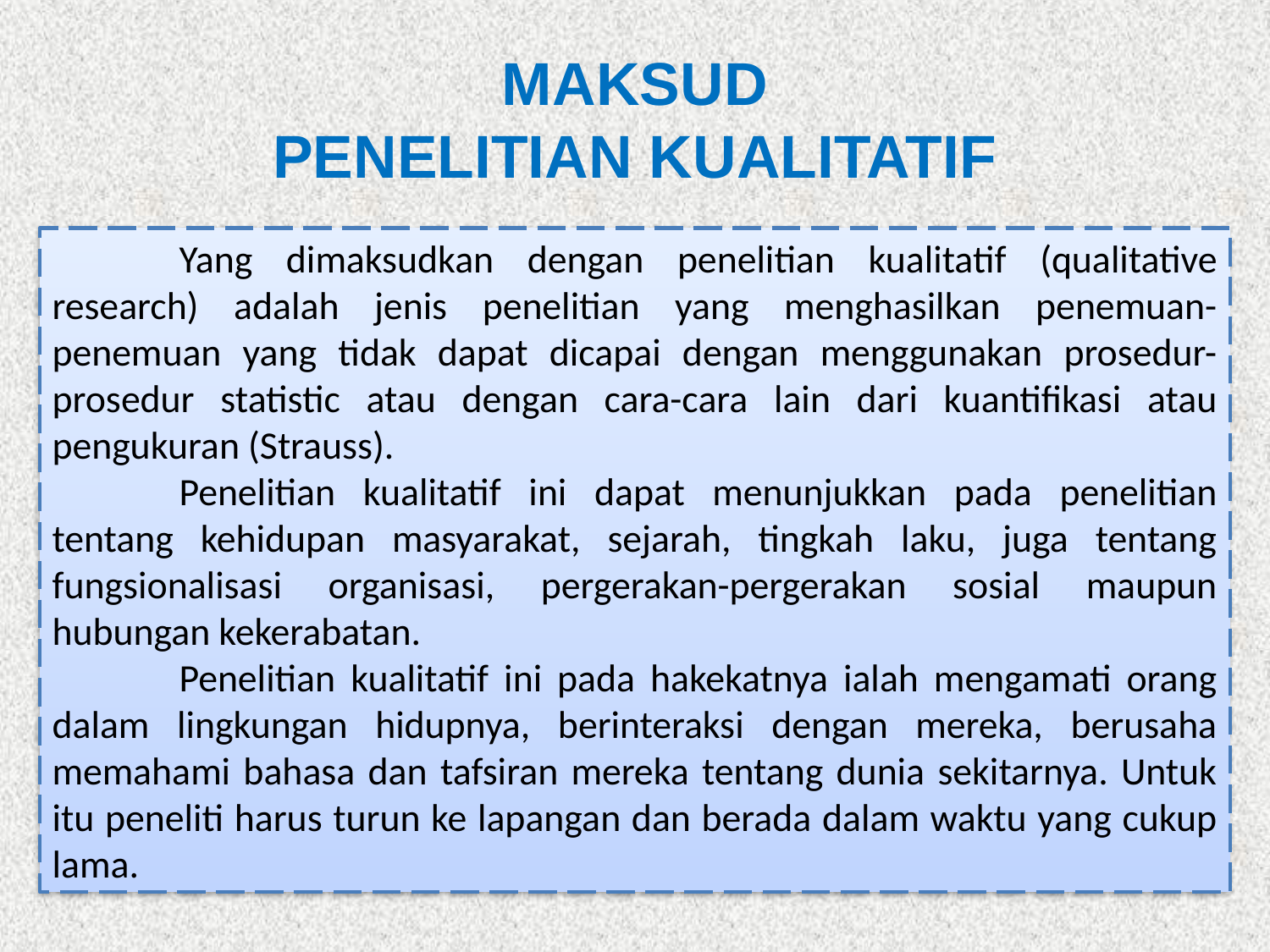

# Maksud Penelitian Kualitatif
	Yang dimaksudkan dengan penelitian kualitatif (qualitative research) adalah jenis penelitian yang menghasilkan penemuan-penemuan yang tidak dapat dicapai dengan menggunakan prosedur-prosedur statistic atau dengan cara-cara lain dari kuantifikasi atau pengukuran (Strauss).
	Penelitian kualitatif ini dapat menunjukkan pada penelitian tentang kehidupan masyarakat, sejarah, tingkah laku, juga tentang fungsionalisasi organisasi, pergerakan-pergerakan sosial maupun hubungan kekerabatan.
	Penelitian kualitatif ini pada hakekatnya ialah mengamati orang dalam lingkungan hidupnya, berinteraksi dengan mereka, berusaha memahami bahasa dan tafsiran mereka tentang dunia sekitarnya. Untuk itu peneliti harus turun ke lapangan dan berada dalam waktu yang cukup lama.